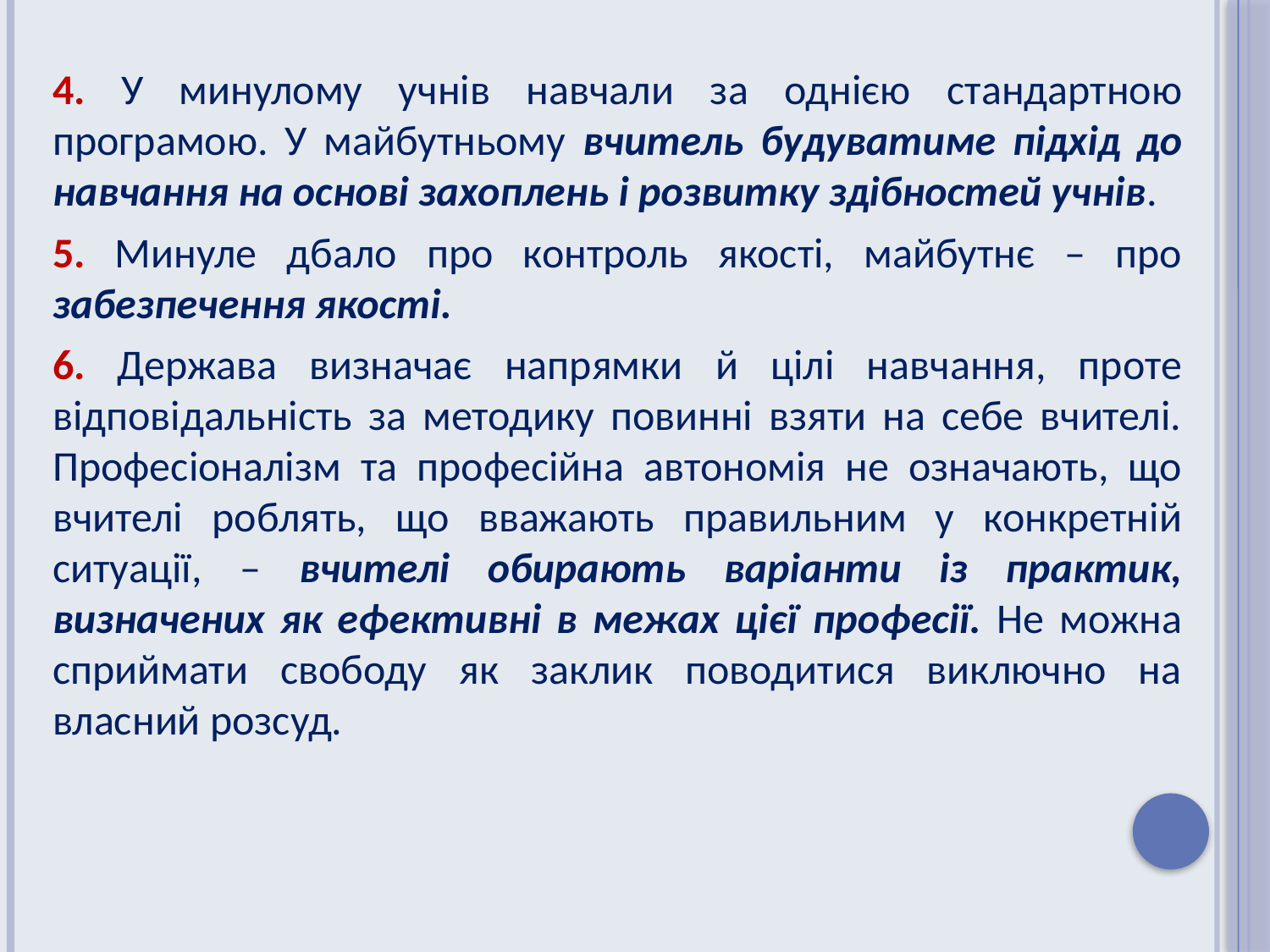

4. У минулому учнів навчали за однією стандартною програмою. У майбутньому вчитель будуватиме підхід до навчання на основі захоплень і розвитку здібностей учнів.
5. Минуле дбало про контроль якості, майбутнє – про забезпечення якості.
6. Держава визначає напрямки й цілі навчання, проте відповідальність за методику повинні взяти на себе вчителі. Професіоналізм та професійна автономія не означають, що вчителі роблять, що вважають правильним у конкретній ситуації, – вчителі обирають варіанти із практик, визначених як ефективні в межах цієї професії. Не можна сприймати свободу як заклик поводитися виключно на власний розсуд.